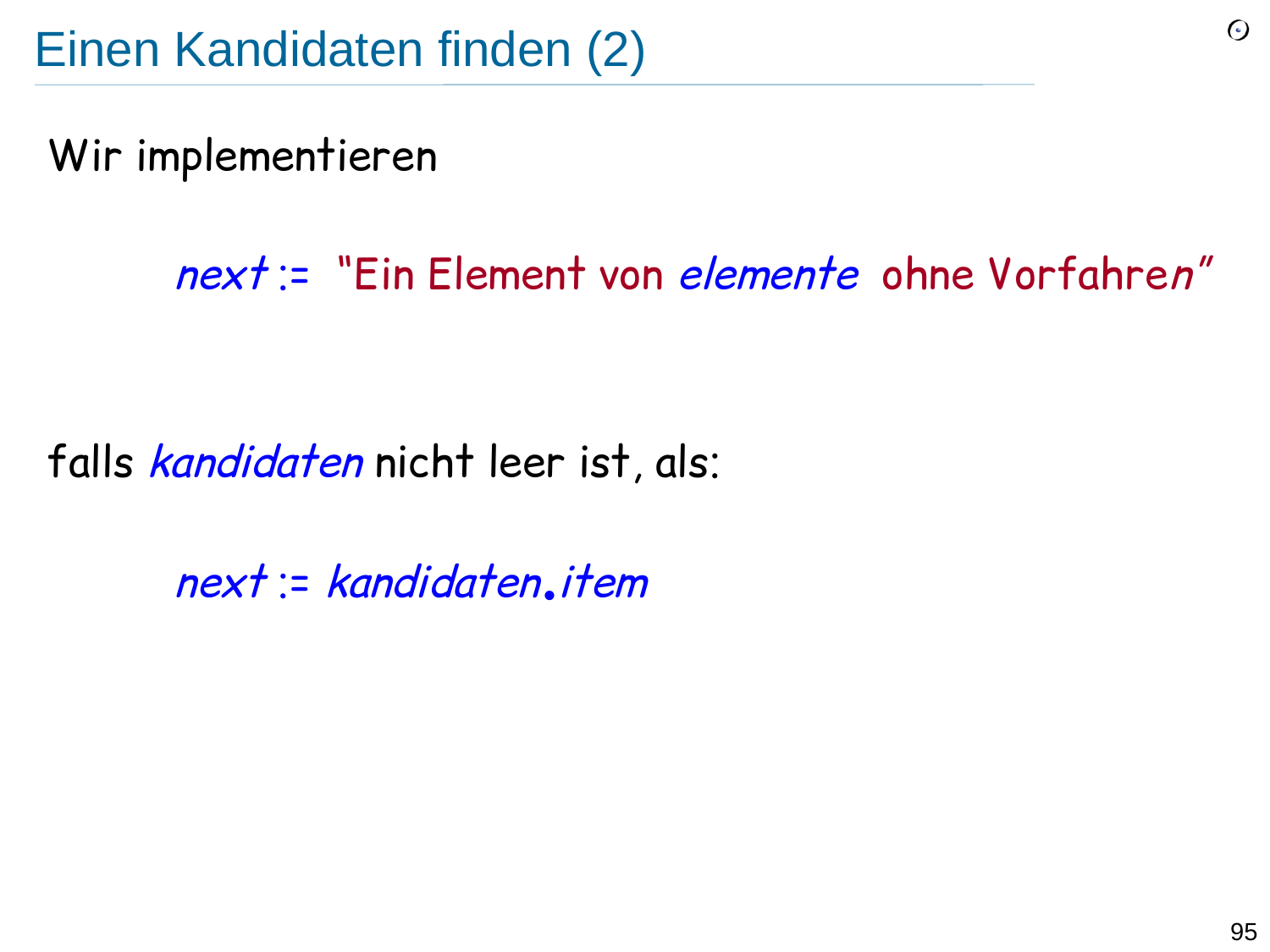

# Einen Kandidaten finden (2)
Wir implementieren

	next :=  “Ein Element von elemente  ohne Vorfahren”

falls kandidaten nicht leer ist, als:

	next := kandidaten.item